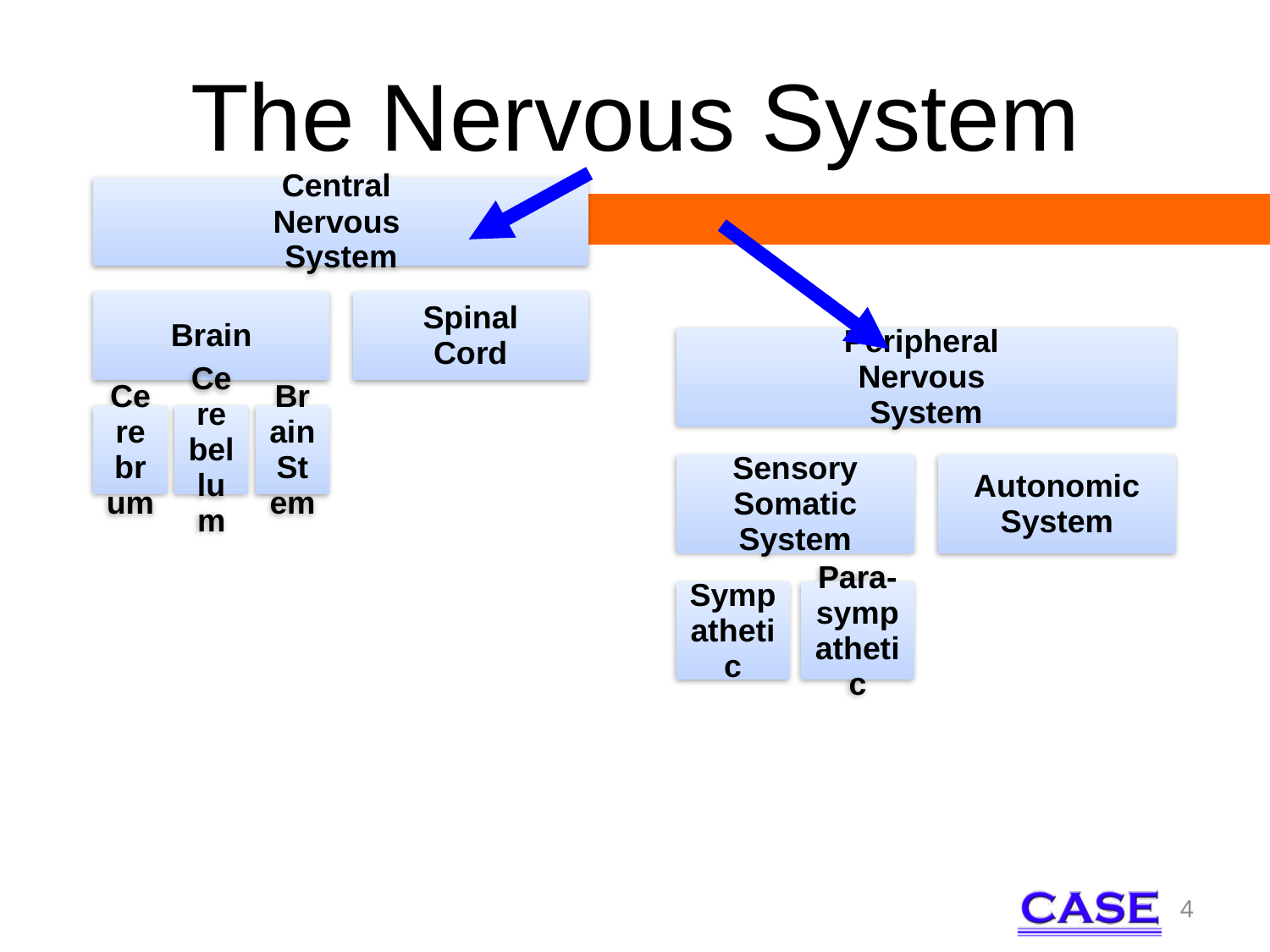

# The Nervous System
Central
Nervous
System
Brain
Brain
Stem
Spinal
Cord

Peripheral
Nervous
System
Sensory
Somatic
System
Para-
Autonomic
System
4